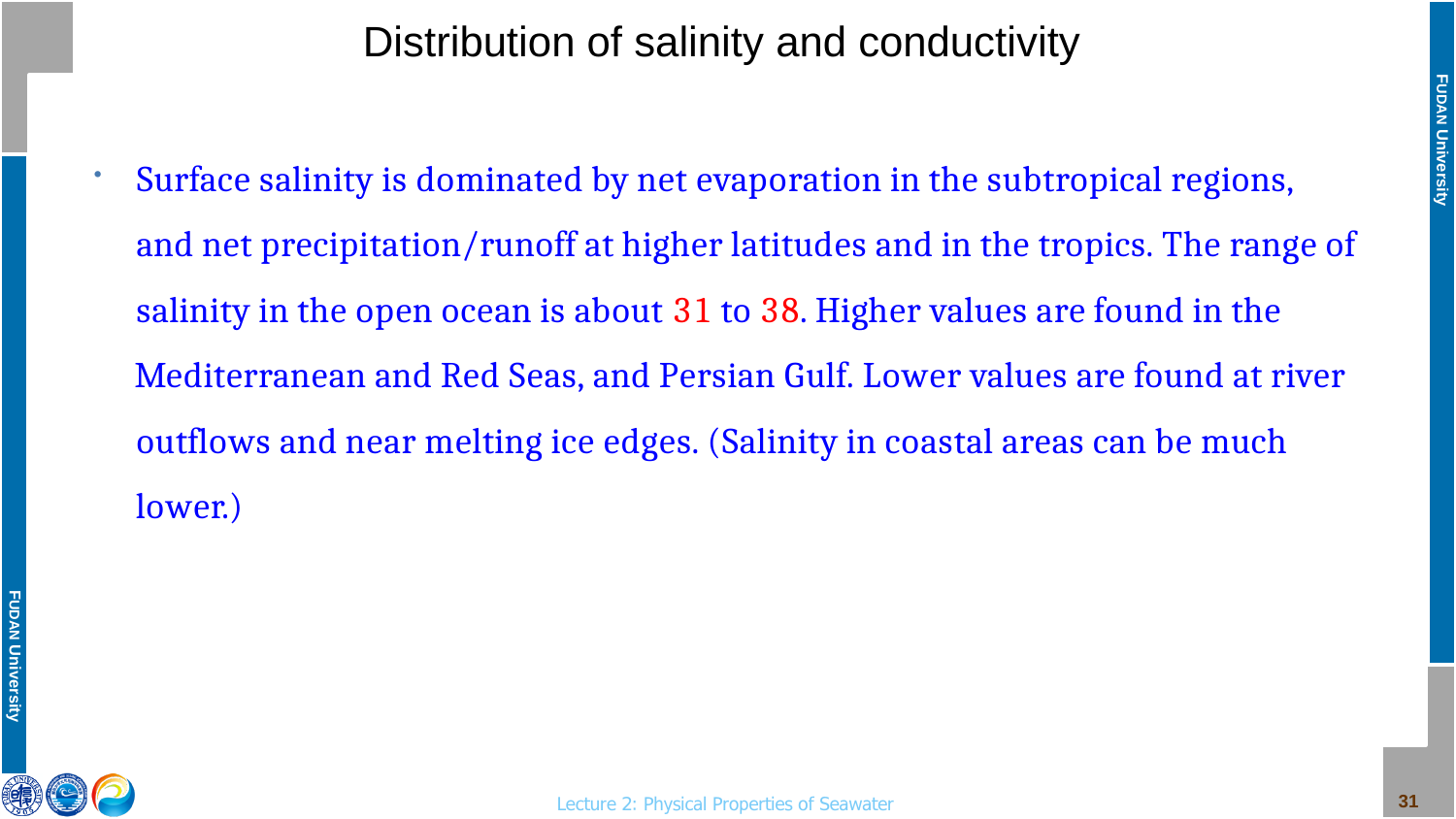

# Distribution of salinity and conductivity
Surface salinity is dominated by net evaporation in the subtropical regions, and net precipitation/runoff at higher latitudes and in the tropics. The range of salinity in the open ocean is about 31 to 38. Higher values are found in the Mediterranean and Red Seas, and Persian Gulf. Lower values are found at river outflows and near melting ice edges. (Salinity in coastal areas can be much lower.)